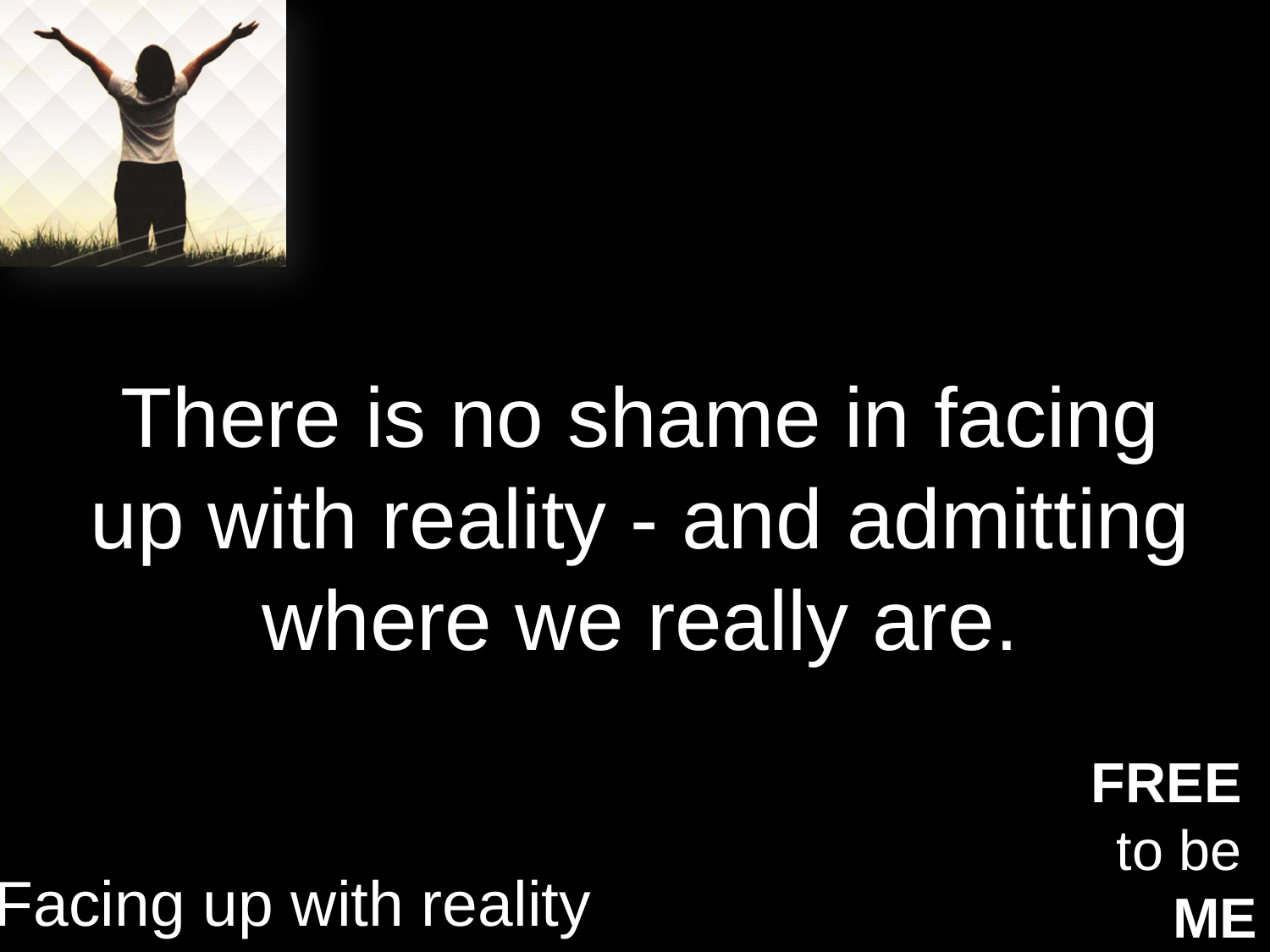

There is no shame in facing up with reality - and admitting where we really are.
Facing up with reality